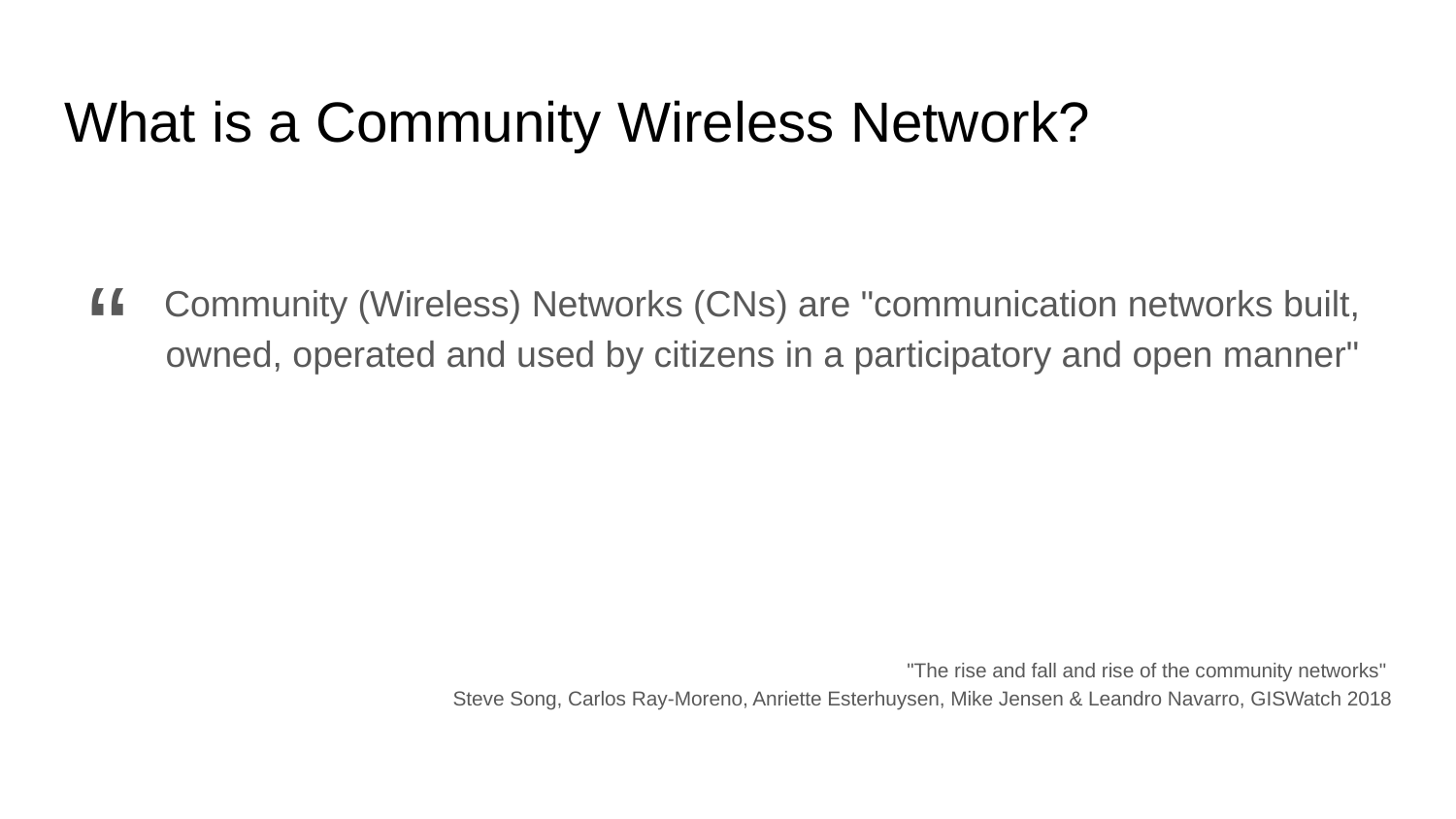

# What is a Community Wireless Network?

Community (Wireless) Networks (CNs) are "communication networks built, owned, operated and used by citizens in a participatory and open manner"

"The rise and fall and rise of the community networks"
Steve Song, Carlos Ray-Moreno, Anriette Esterhuysen, Mike Jensen & Leandro Navarro, GISWatch 2018

“